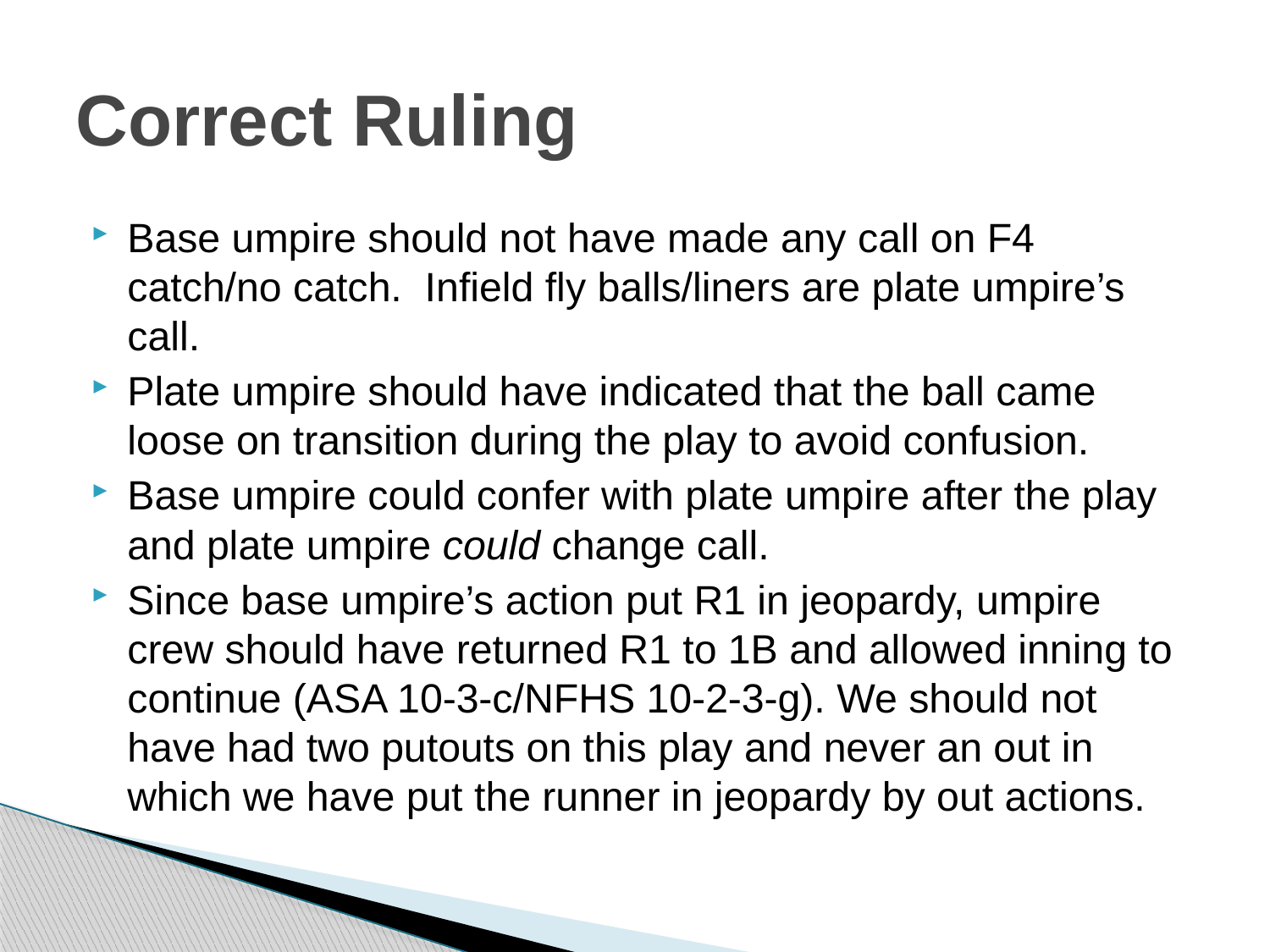

# Correct Ruling
Base umpire should not have made any call on F4 catch/no catch.  Infield fly balls/liners are plate umpire’s call.
Plate umpire should have indicated that the ball came loose on transition during the play to avoid confusion.
Base umpire could confer with plate umpire after the play and plate umpire could change call.
Since base umpire’s action put R1 in jeopardy, umpire crew should have returned R1 to 1B and allowed inning to continue (ASA 10-3-c/NFHS 10-2-3-g). We should not have had two putouts on this play and never an out in which we have put the runner in jeopardy by out actions.